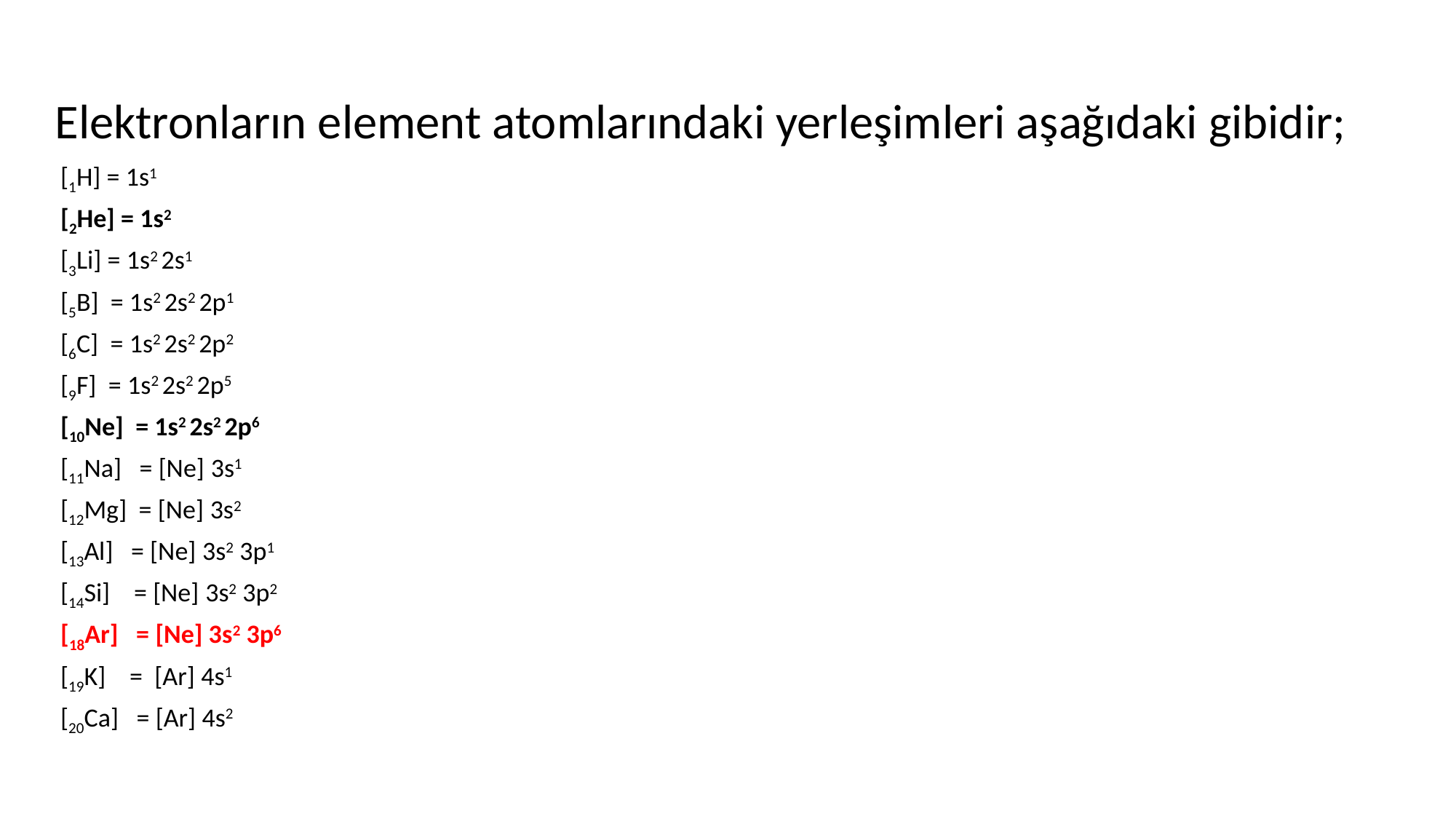

# Elektronların element atomlarındaki yerleşimleri aşağıdaki gibidir;
[1H] = 1s1
[2He] = 1s2
[3Li] = 1s2 2s1
[5B]  = 1s2 2s2 2p1
[6C]  = 1s2 2s2 2p2
[9F]  = 1s2 2s2 2p5
[10Ne]  = 1s2 2s2 2p6
[11Na]   = [Ne] 3s1
[12Mg]  = [Ne] 3s2
[13Al]   = [Ne] 3s2 3p1
[14Si]    = [Ne] 3s2 3p2
[18Ar]   = [Ne] 3s2 3p6
[19K]    =  [Ar] 4s1
[20Ca]   = [Ar] 4s2